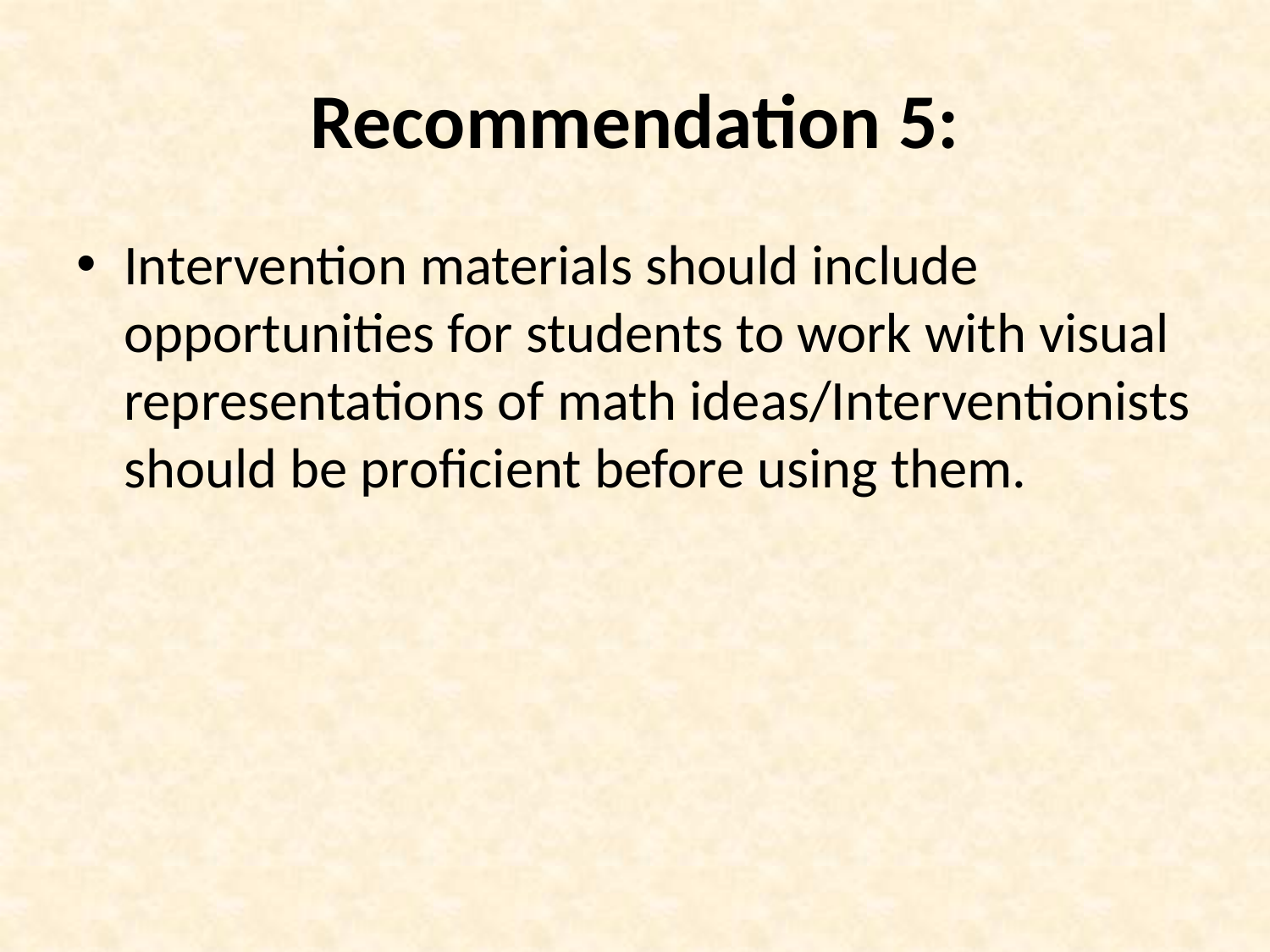

# Recommendation 5:
Intervention materials should include opportunities for students to work with visual representations of math ideas/Interventionists should be proficient before using them.